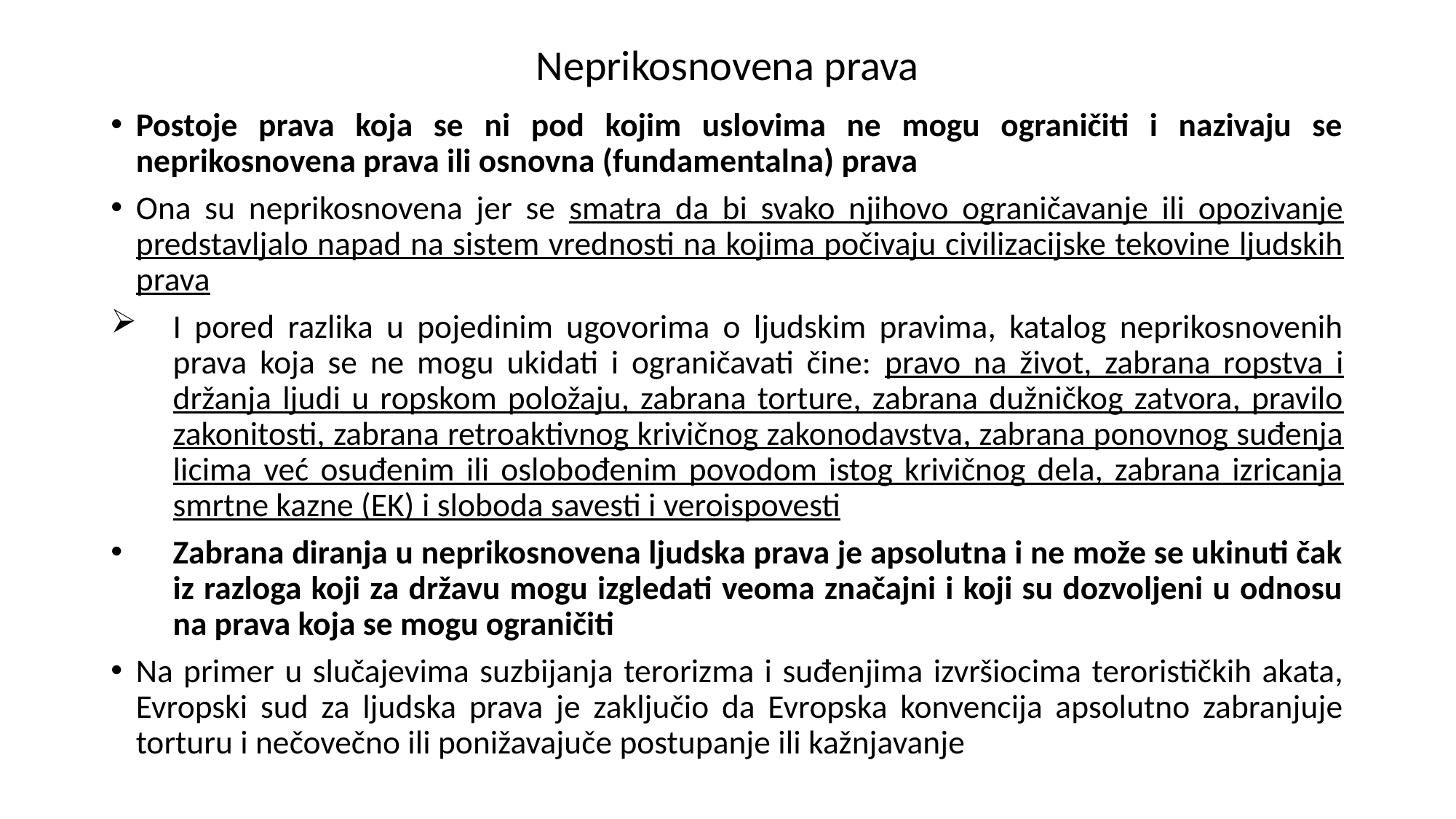

# Neprikosnovena prava
Postoje prava koja se ni pod kojim uslovima ne mogu ograničiti i nazivaju se neprikosnovena prava ili osnovna (fundamentalna) prava
Ona su neprikosnovena jer se smatra da bi svako njihovo ograničavanje ili opozivanje predstavljalo napad na sistem vrednosti na kojima počivaju civilizacijske tekovine ljudskih prava
I pored razlika u pojedinim ugovorima o ljudskim pravima, katalog neprikosnovenih prava koja se ne mogu ukidati i ograničavati čine: pravo na život, zabrana ropstva i držanja ljudi u ropskom položaju, zabrana torture, zabrana dužničkog zatvora, pravilo zakonitosti, zabrana retroaktivnog krivičnog zakonodavstva, zabrana ponovnog suđenja licima već osuđenim ili oslobođenim povodom istog krivičnog dela, zabrana izricanja smrtne kazne (EK) i sloboda savesti i veroispovesti
Zabrana diranja u neprikosnovena ljudska prava je apsolutna i ne može se ukinuti čak iz razloga koji za državu mogu izgledati veoma značajni i koji su dozvoljeni u odnosu na prava koja se mogu ograničiti
Na primer u slučajevima suzbijanja terorizma i suđenjima izvršiocima terorističkih akata, Evropski sud za ljudska prava je zaključio da Evropska konvencija apsolutno zabranjuje torturu i nečovečno ili ponižavajuče postupanje ili kažnjavanje